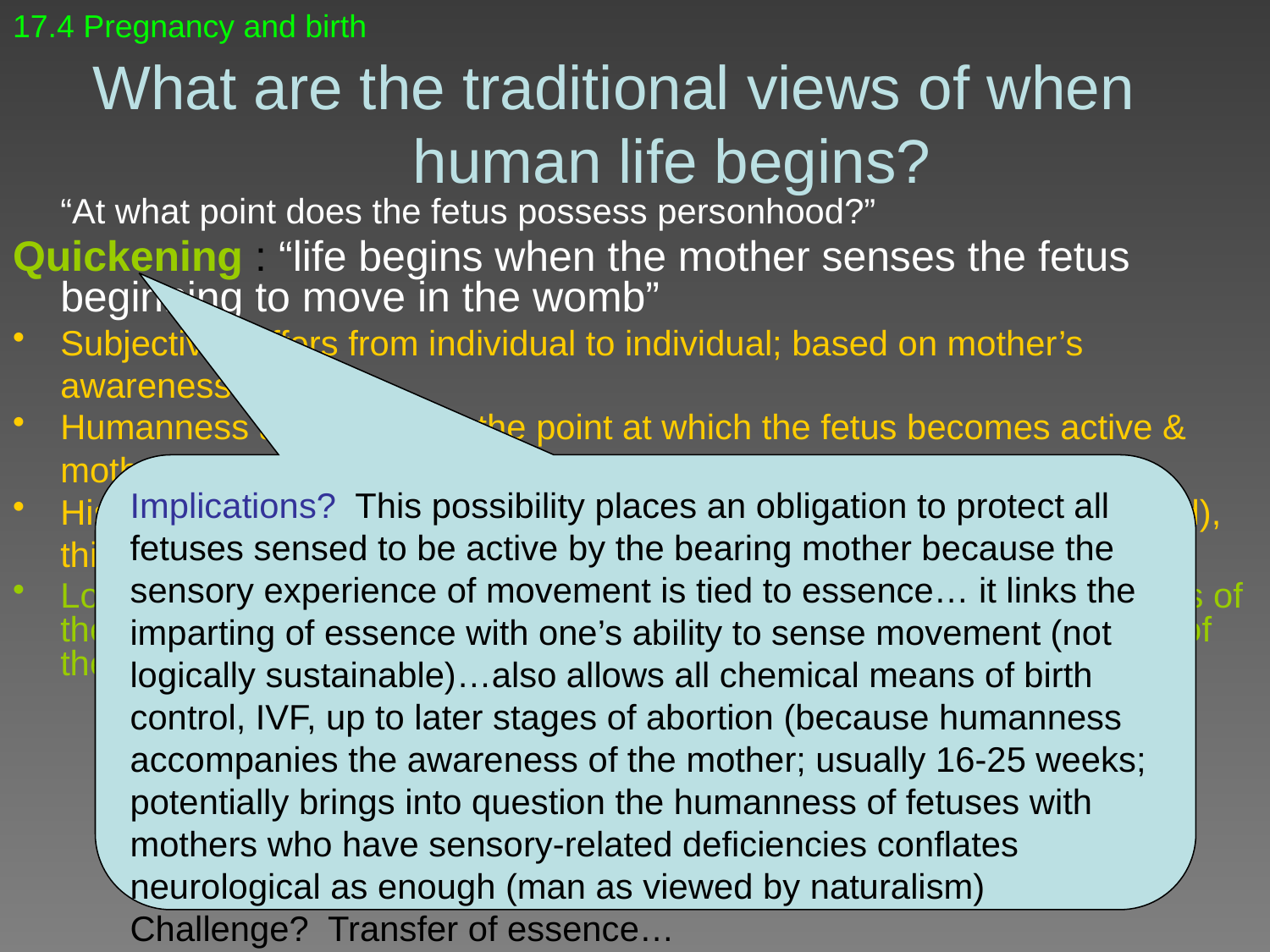

17.4 Pregnancy and birth
# What are the traditional views of when human life begins?
	“At what point does the fetus possess personhood?”
Quickening : “life begins when the mother senses the fetus beginning to move in the womb”
Subjective: differs from individual to individual; based on mother’s awareness
Humanness accompanies the point at which the fetus becomes active & mother is able to sense its activity:
Historic standard :before the advent if in vitro observation (eg. ultrasound), this was an external means of indicating the presence of life
Logically speaking, it confuses the nature of the fetus with the awareness of the fetus (Philosophically speaking, this model confuses the knowledge of the fetus [Epistemology] with the essence of the fetus [Ontology])

Implications?  This possibility places an obligation to protect all fetuses sensed to be active by the bearing mother because the sensory experience of movement is tied to essence… it links the imparting of essence with one’s ability to sense movement (not logically sustainable)…also allows all chemical means of birth control, IVF, up to later stages of abortion (because humanness accompanies the awareness of the mother; usually 16-25 weeks; potentially brings into question the humanness of fetuses with mothers who have sensory-related deficiencies conflates neurological as enough (man as viewed by naturalism) Challenge?  Transfer of essence…